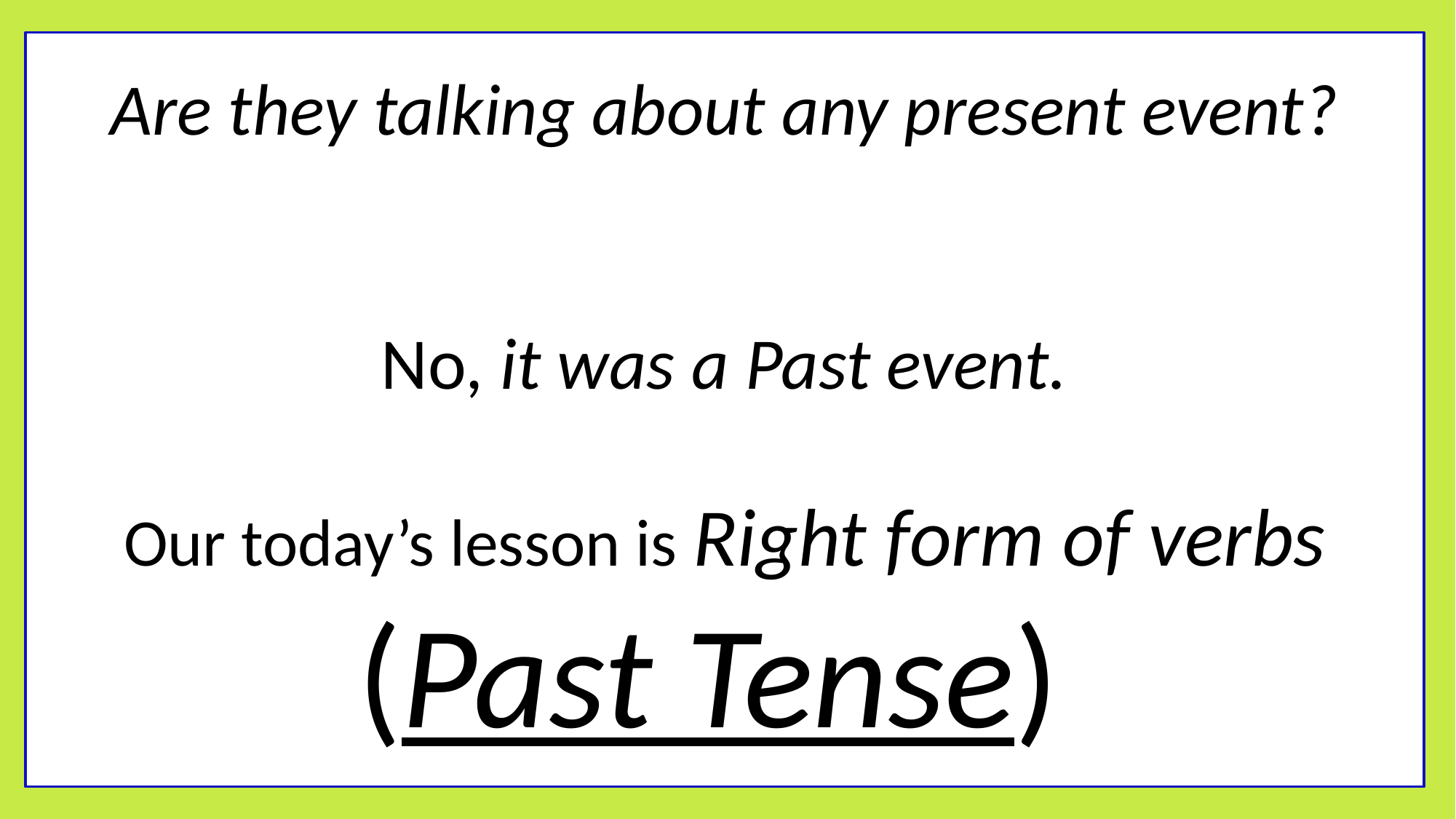

Are they talking about any present event?

No, it was a Past event.

Our today’s lesson is Right form of verbs (Past Tense)